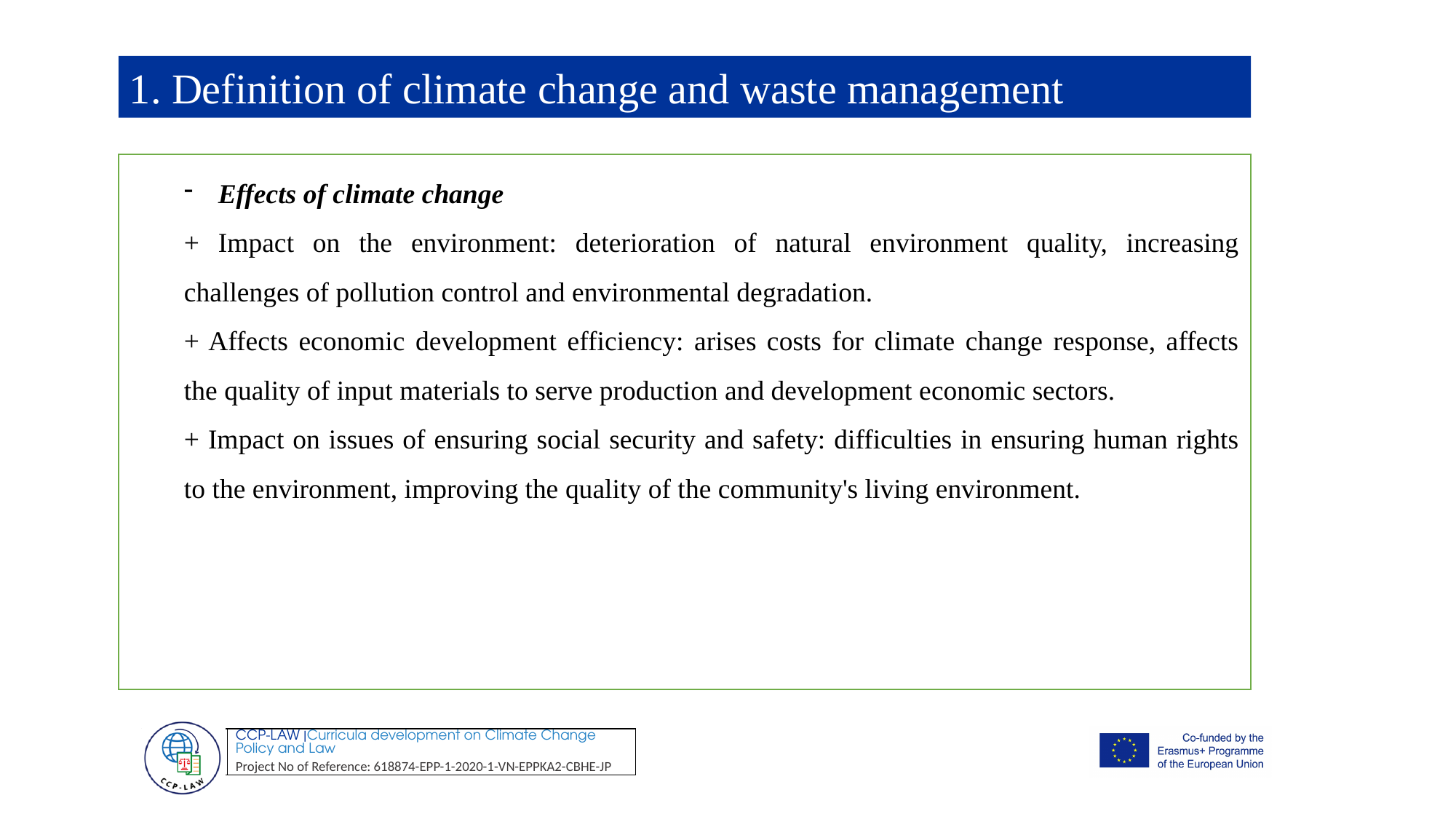

1. Definition of climate change and waste management
Effects of climate change
+ Impact on the environment: deterioration of natural environment quality, increasing challenges of pollution control and environmental degradation.
+ Affects economic development efficiency: arises costs for climate change response, affects the quality of input materials to serve production and development economic sectors.
+ Impact on issues of ensuring social security and safety: difficulties in ensuring human rights to the environment, improving the quality of the community's living environment.